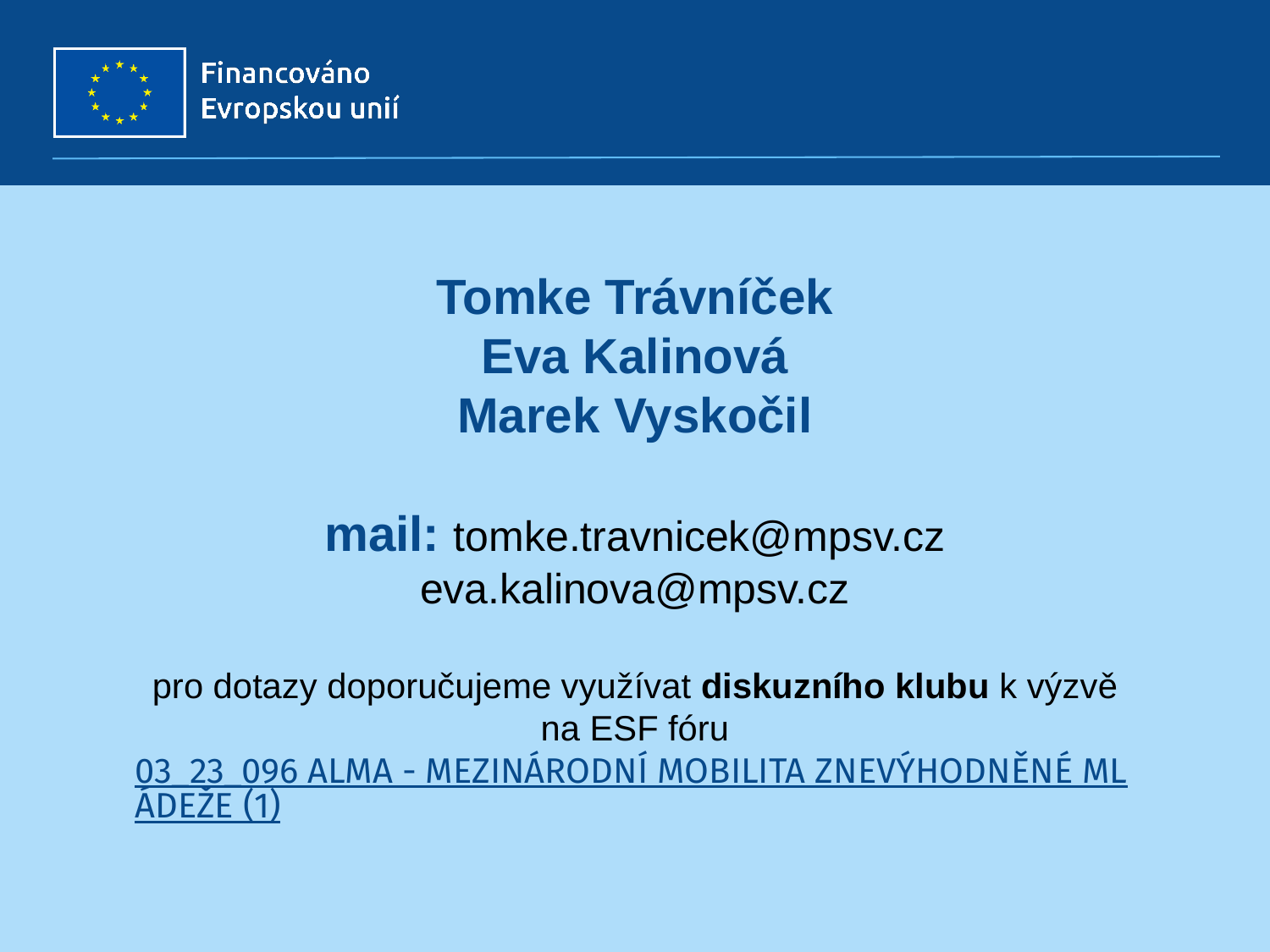

# Tomke Trávníček Eva Kalinová Marek Vyskočil mail: tomke.travnicek@mpsv.cz eva.kalinova@mpsv.cz pro dotazy doporučujeme využívat diskuzního klubu k výzvě na ESF fóru 03_23_096 ALMA - mezinárodní mobilita znevýhodněné mládeže (1)